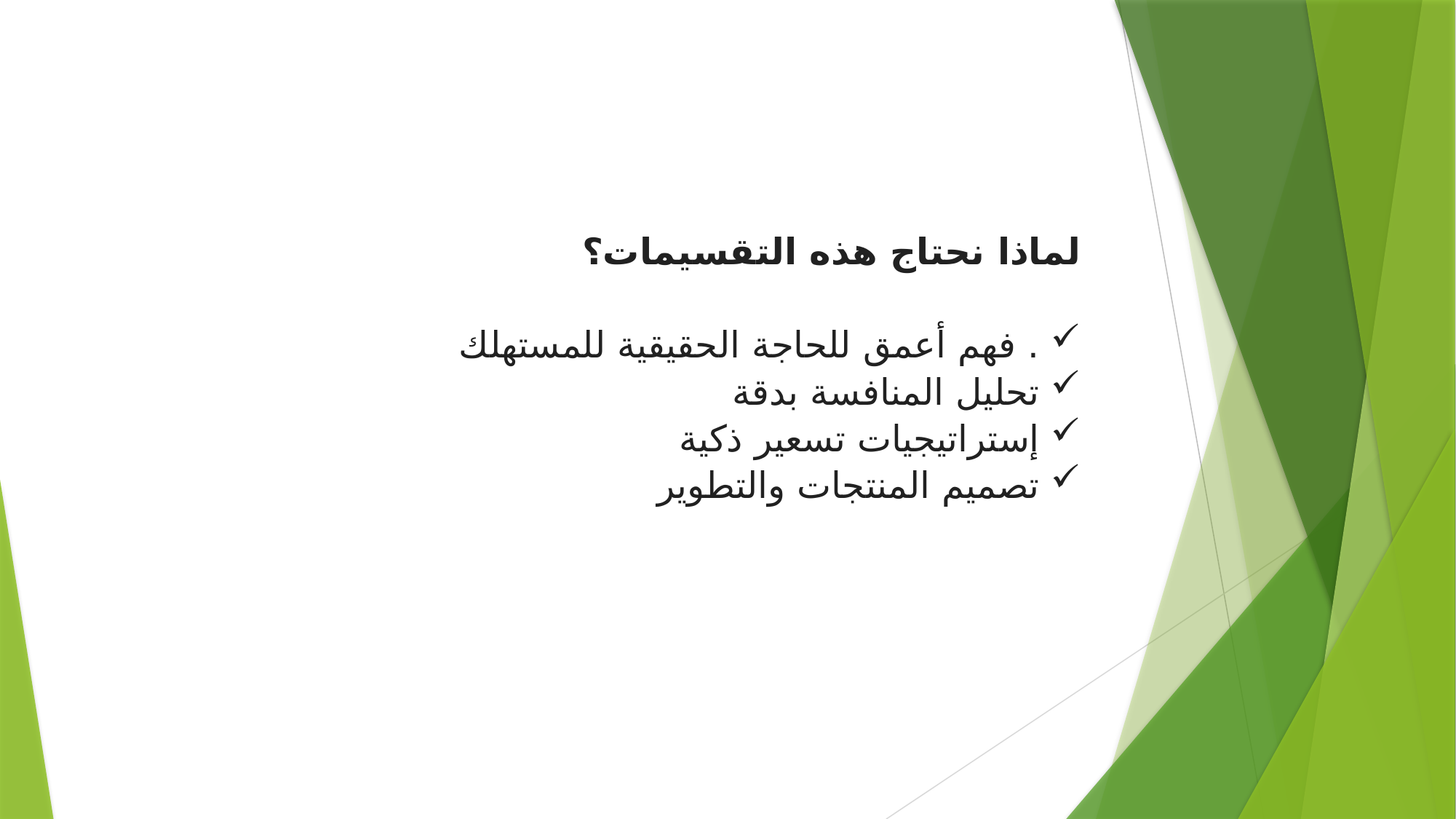

لماذا نحتاج هذه التقسيمات؟

. فهم أعمق للحاجة الحقيقية للمستهلك
تحليل المنافسة بدقة
إستراتيجيات تسعير ذكية
تصميم المنتجات والتطوير